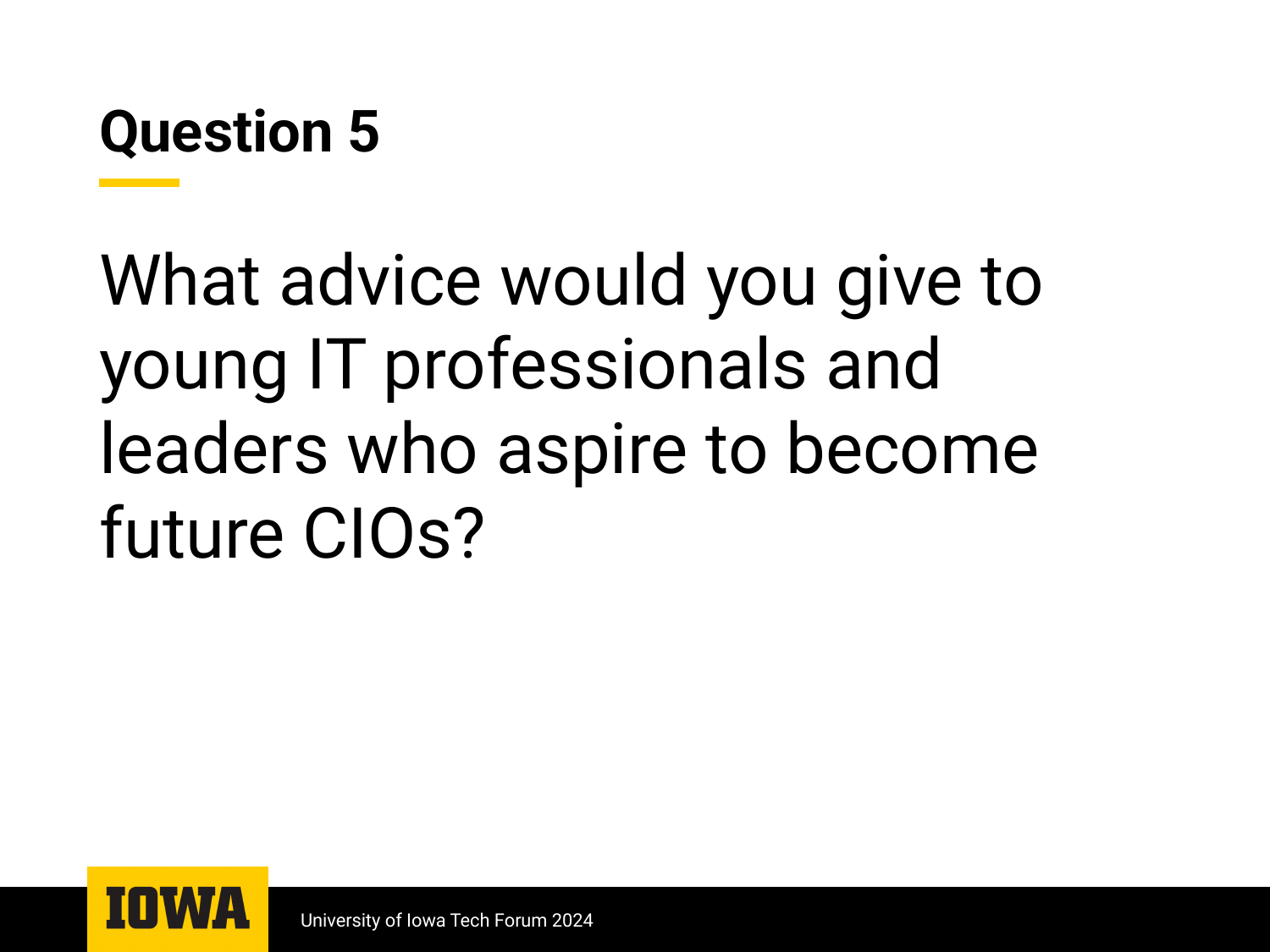

# Question 5
What advice would you give to young IT professionals and leaders who aspire to become future CIOs?
University of Iowa Tech Forum 2024